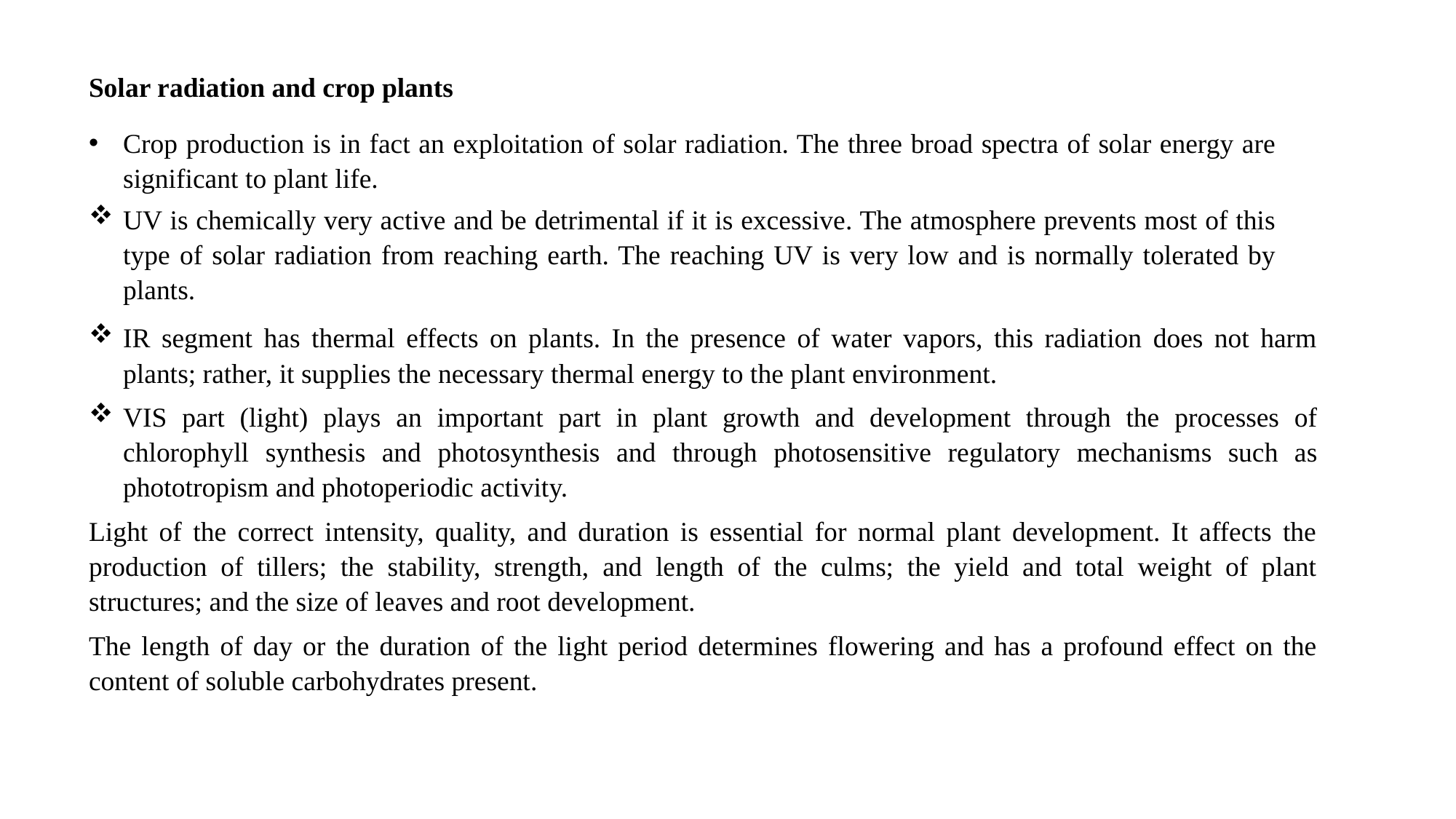

Solar radiation and crop plants
Crop production is in fact an exploitation of solar radiation. The three broad spectra of solar energy are significant to plant life.
UV is chemically very active and be detrimental if it is excessive. The atmosphere prevents most of this type of solar radiation from reaching earth. The reaching UV is very low and is normally tolerated by plants.
IR segment has thermal effects on plants. In the presence of water vapors, this radiation does not harm plants; rather, it supplies the necessary thermal energy to the plant environment.
VIS part (light) plays an important part in plant growth and development through the processes of chlorophyll synthesis and photosynthesis and through photosensitive regulatory mechanisms such as phototropism and photoperiodic activity.
Light of the correct intensity, quality, and duration is essential for normal plant development. It affects the production of tillers; the stability, strength, and length of the culms; the yield and total weight of plant structures; and the size of leaves and root development.
The length of day or the duration of the light period determines flowering and has a profound effect on the content of soluble carbohydrates present.